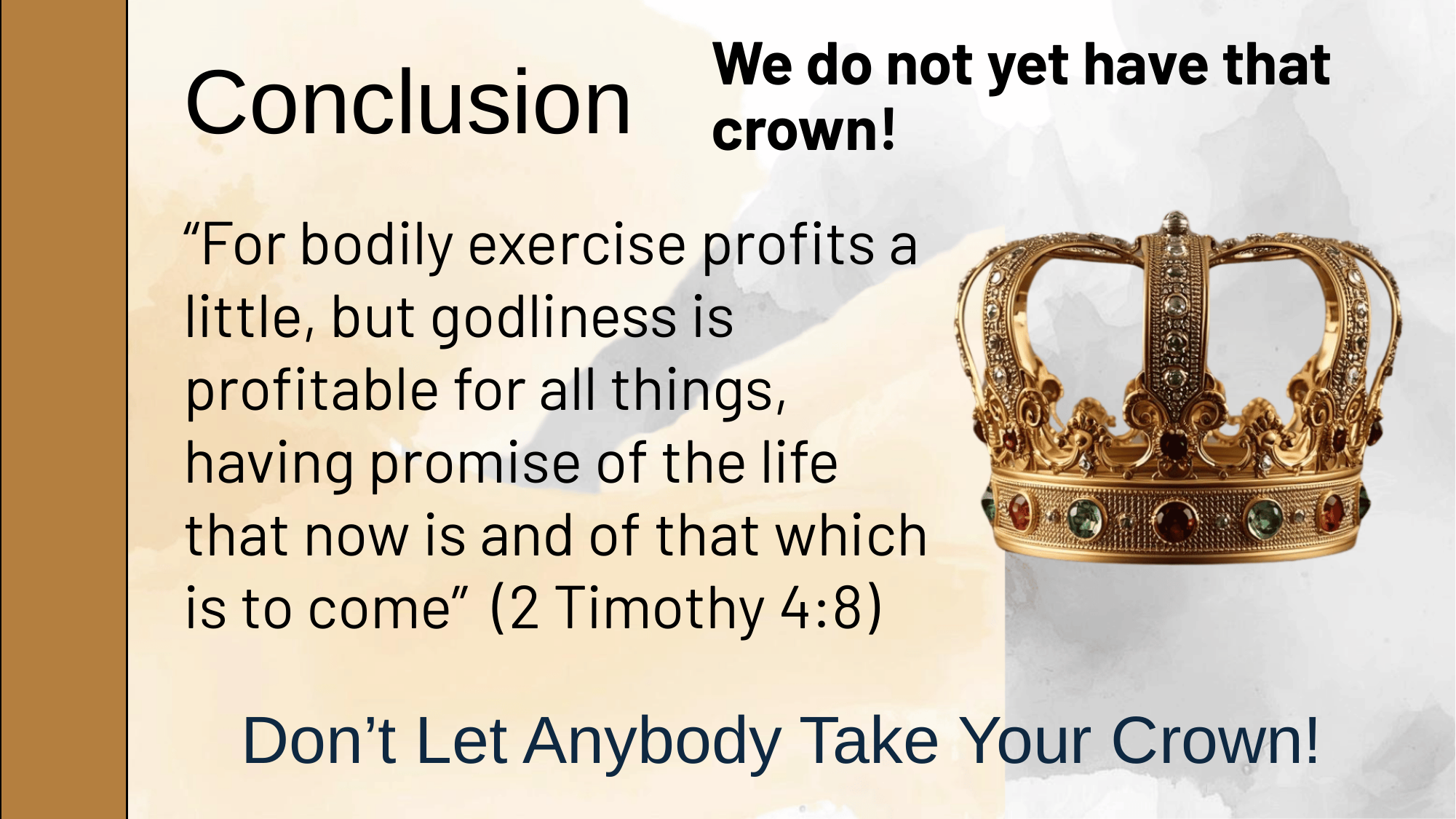

# Conclusion
We do not yet have that crown!
“For bodily exercise profits a little, but godliness is profitable for all things, having promise of the life that now is and of that which is to come”  (2 Timothy 4:8)
Don’t Let Anybody Take Your Crown!